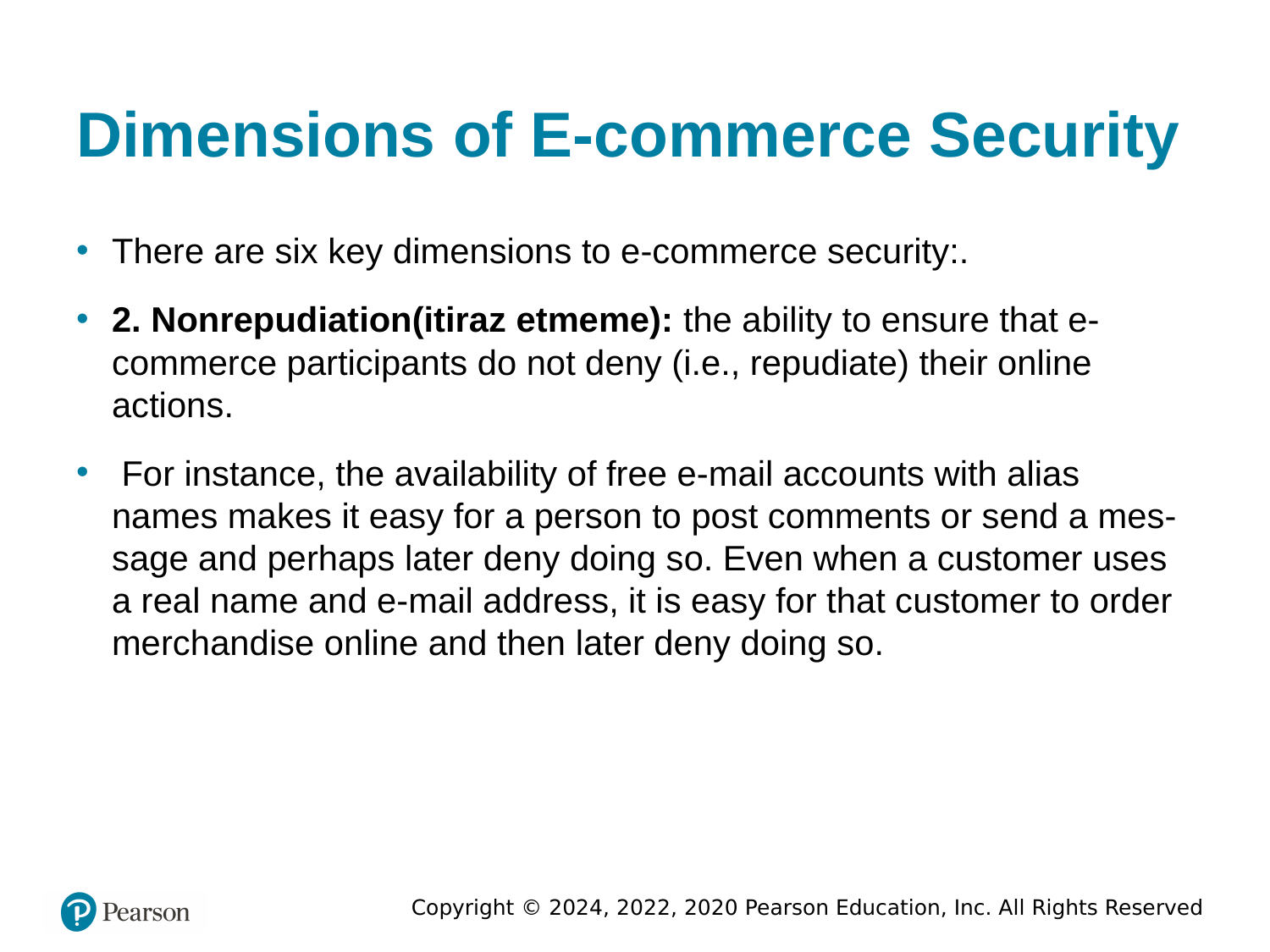

# Dimensions of E-commerce Security
There are six key dimensions to e-commerce security:.
2. Nonrepudiation(itiraz etmeme): the ability to ensure that e-commerce participants do not deny (i.e., repudiate) their online actions.
 For instance, the availability of free e-mail accounts with alias names makes it easy for a person to post comments or send a mes-sage and perhaps later deny doing so. Even when a customer uses a real name and e-mail address, it is easy for that customer to order merchandise online and then later deny doing so.